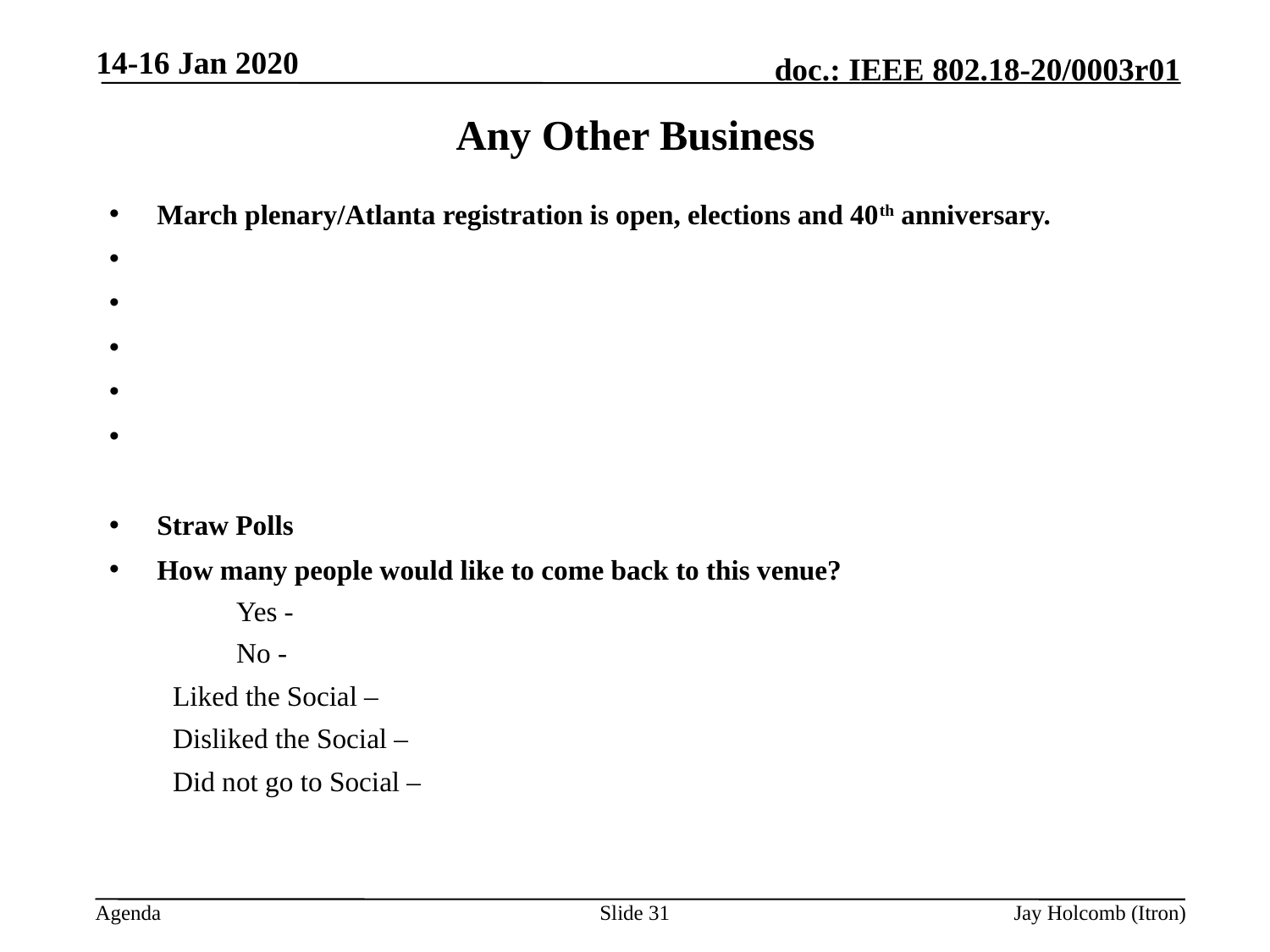

14-16 Jan 2020
# Any Other Business

March plenary/Atlanta registration is open, elections and 40th anniversary.

Straw Polls
How many people would like to come back to this venue?
Yes -
No -
Liked the Social –
Disliked the Social –
Did not go to Social –
Slide 31
Jay Holcomb (Itron)